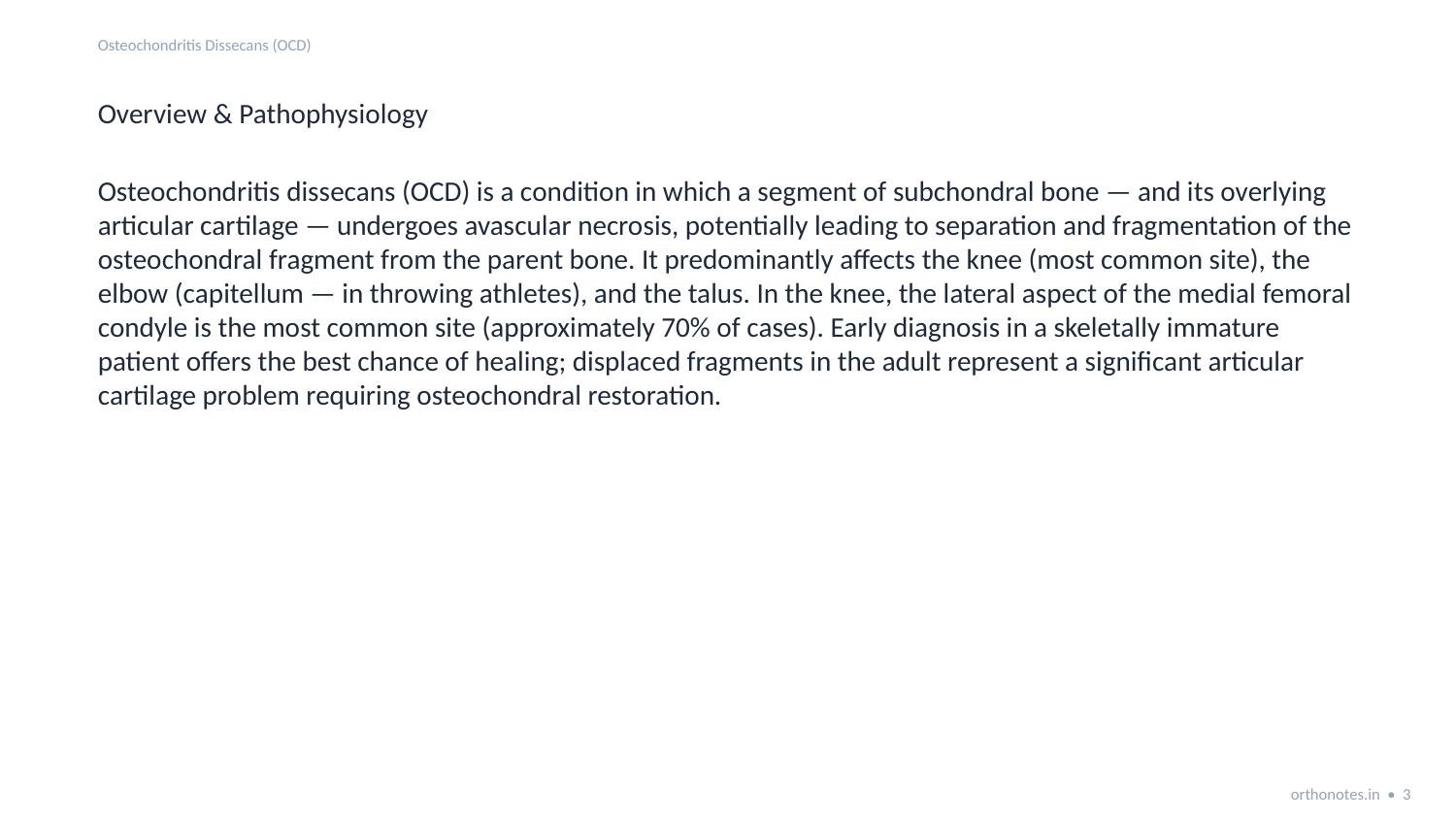

Osteochondritis Dissecans (OCD)
Overview & Pathophysiology
Osteochondritis dissecans (OCD) is a condition in which a segment of subchondral bone — and its overlying articular cartilage — undergoes avascular necrosis, potentially leading to separation and fragmentation of the osteochondral fragment from the parent bone. It predominantly affects the knee (most common site), the elbow (capitellum — in throwing athletes), and the talus. In the knee, the lateral aspect of the medial femoral condyle is the most common site (approximately 70% of cases). Early diagnosis in a skeletally immature patient offers the best chance of healing; displaced fragments in the adult represent a significant articular cartilage problem requiring osteochondral restoration.
orthonotes.in  •  3